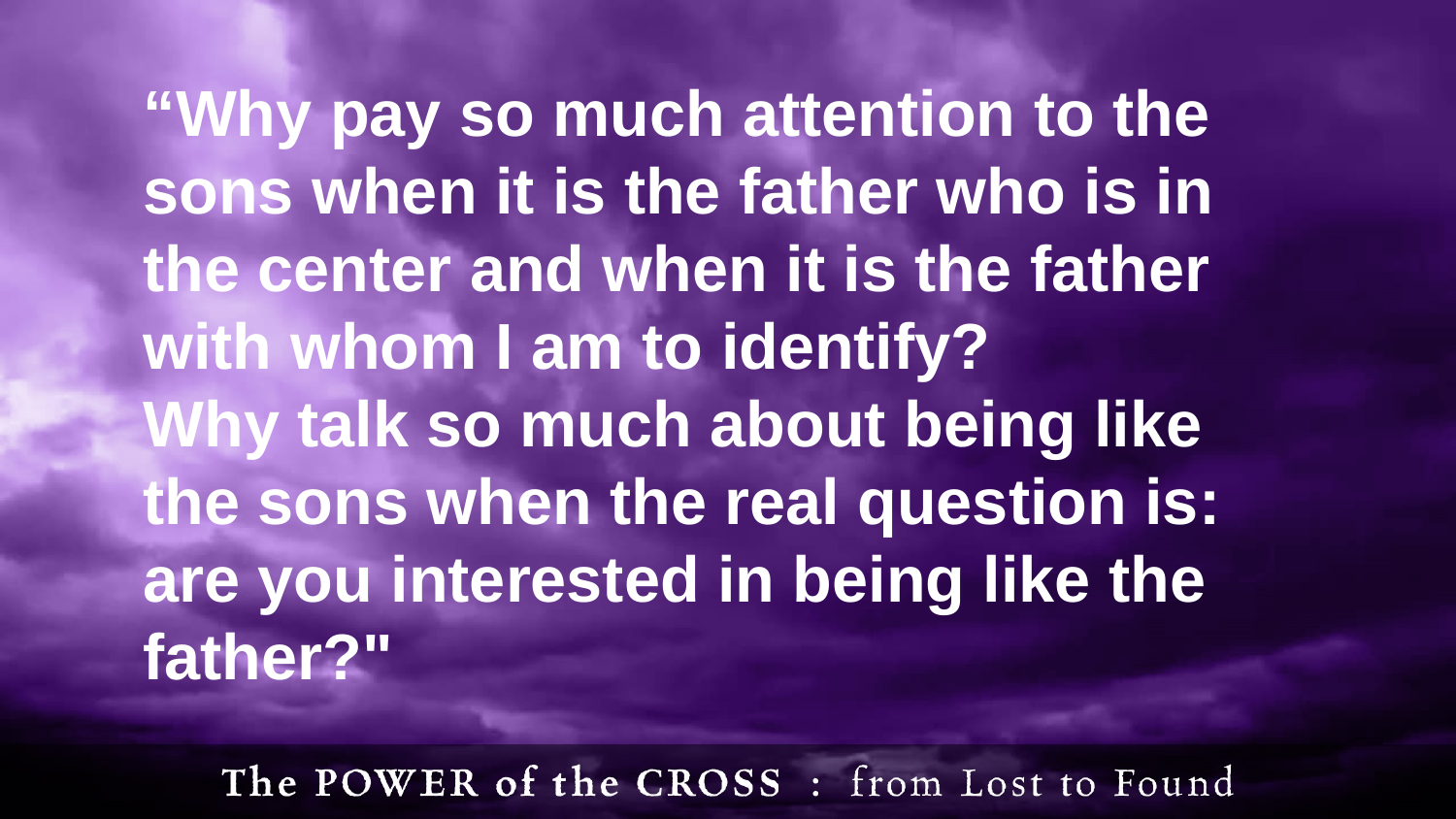

“Why pay so much attention to the sons when it is the father who is in the center and when it is the father with whom I am to identify?
Why talk so much about being like the sons when the real question is:
are you interested in being like the father?"